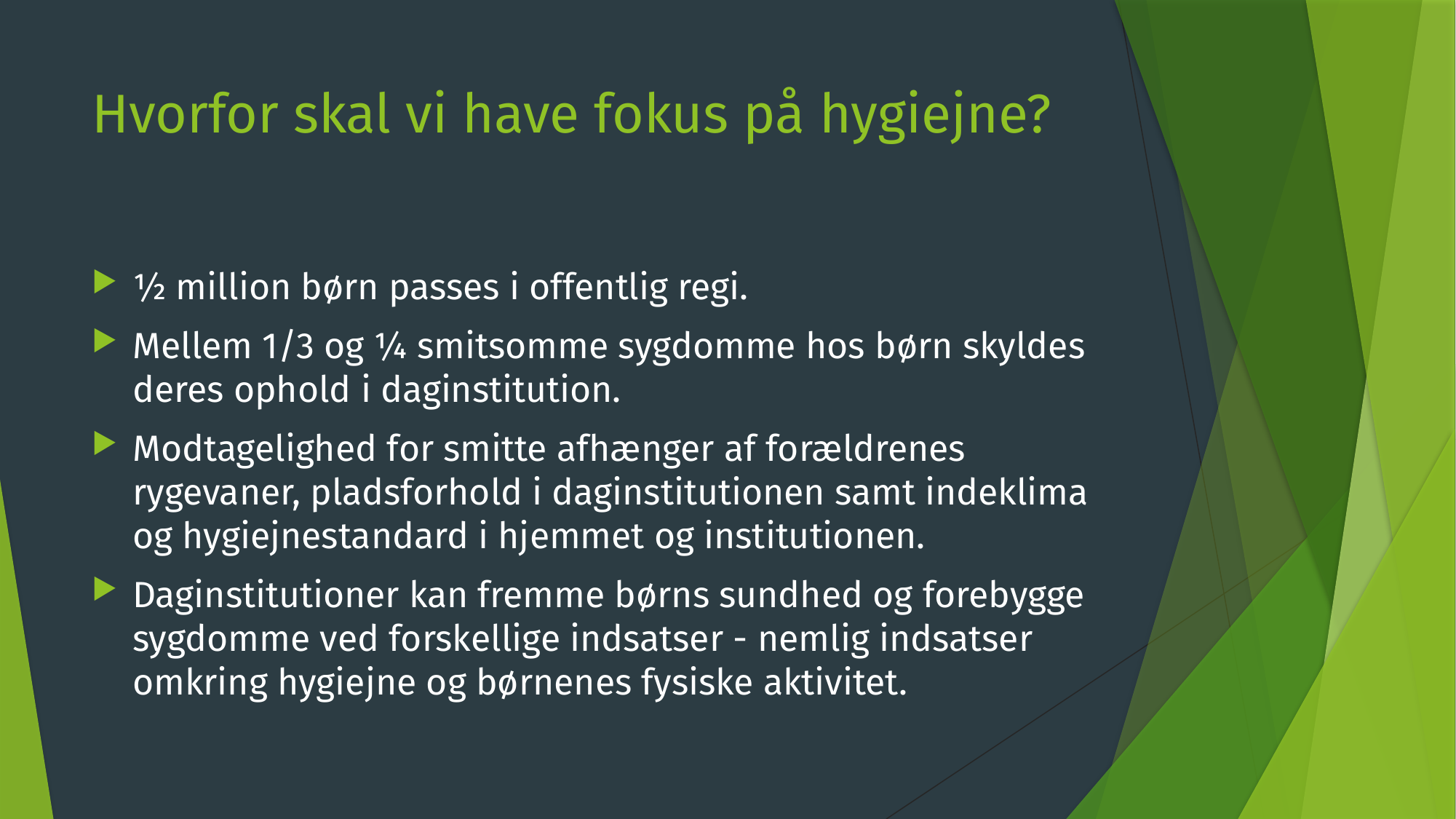

# Hvorfor skal vi have fokus på hygiejne?
½ million børn passes i offentlig regi.
Mellem 1/3 og ¼ smitsomme sygdomme hos børn skyldes deres ophold i daginstitution.
Modtagelighed for smitte afhænger af forældrenes rygevaner, pladsforhold i daginstitutionen samt indeklima og hygiejnestandard i hjemmet og institutionen.
Daginstitutioner kan fremme børns sundhed og forebygge sygdomme ved forskellige indsatser - nemlig indsatser omkring hygiejne og børnenes fysiske aktivitet.